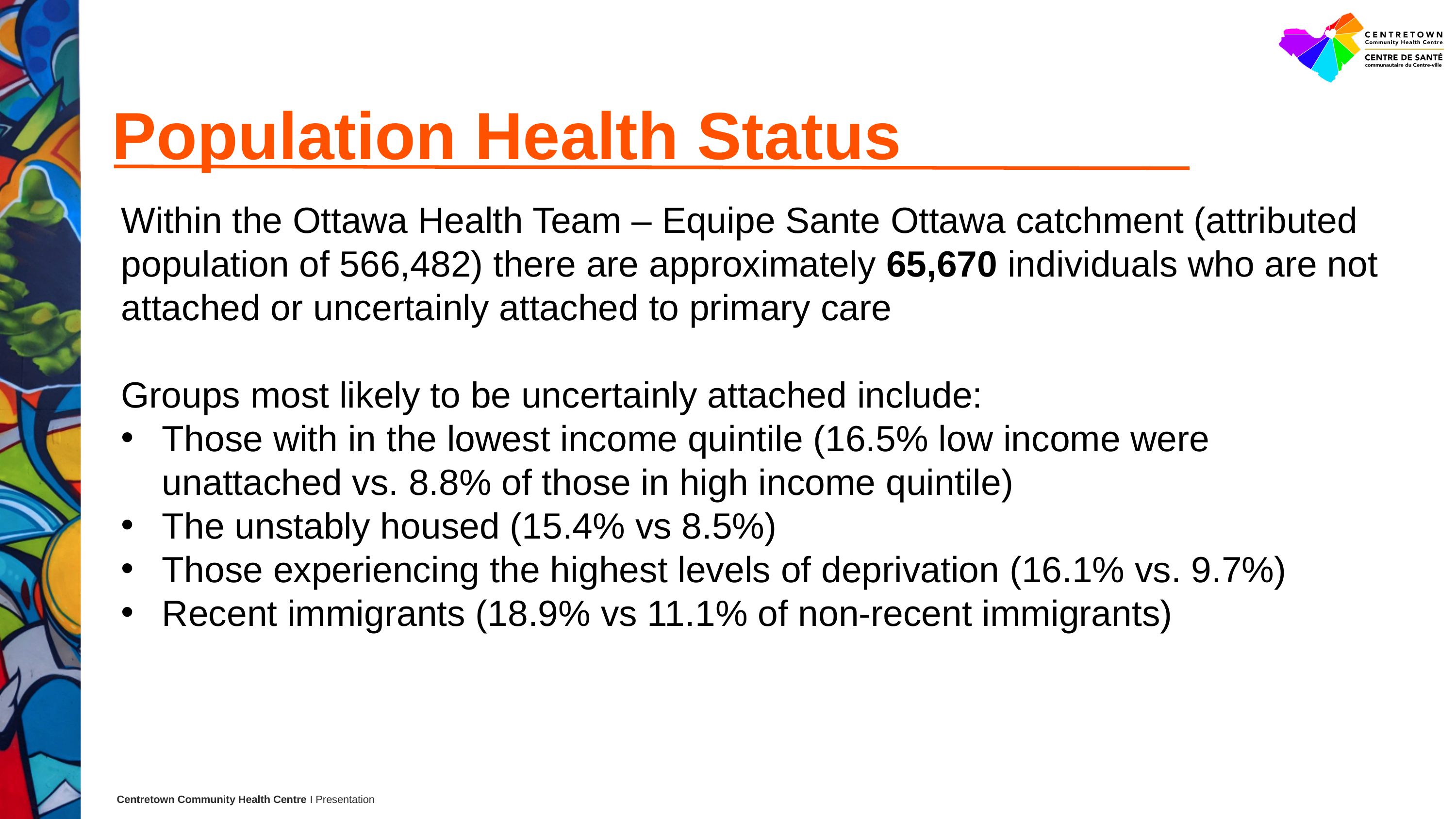

Population Health Status
Within the Ottawa Health Team – Equipe Sante Ottawa catchment (attributed population of 566,482) there are approximately 65,670 individuals who are not attached or uncertainly attached to primary care

Groups most likely to be uncertainly attached include:
Those with in the lowest income quintile (16.5% low income were unattached vs. 8.8% of those in high income quintile)
The unstably housed (15.4% vs 8.5%)
Those experiencing the highest levels of deprivation (16.1% vs. 9.7%)
Recent immigrants (18.9% vs 11.1% of non-recent immigrants)